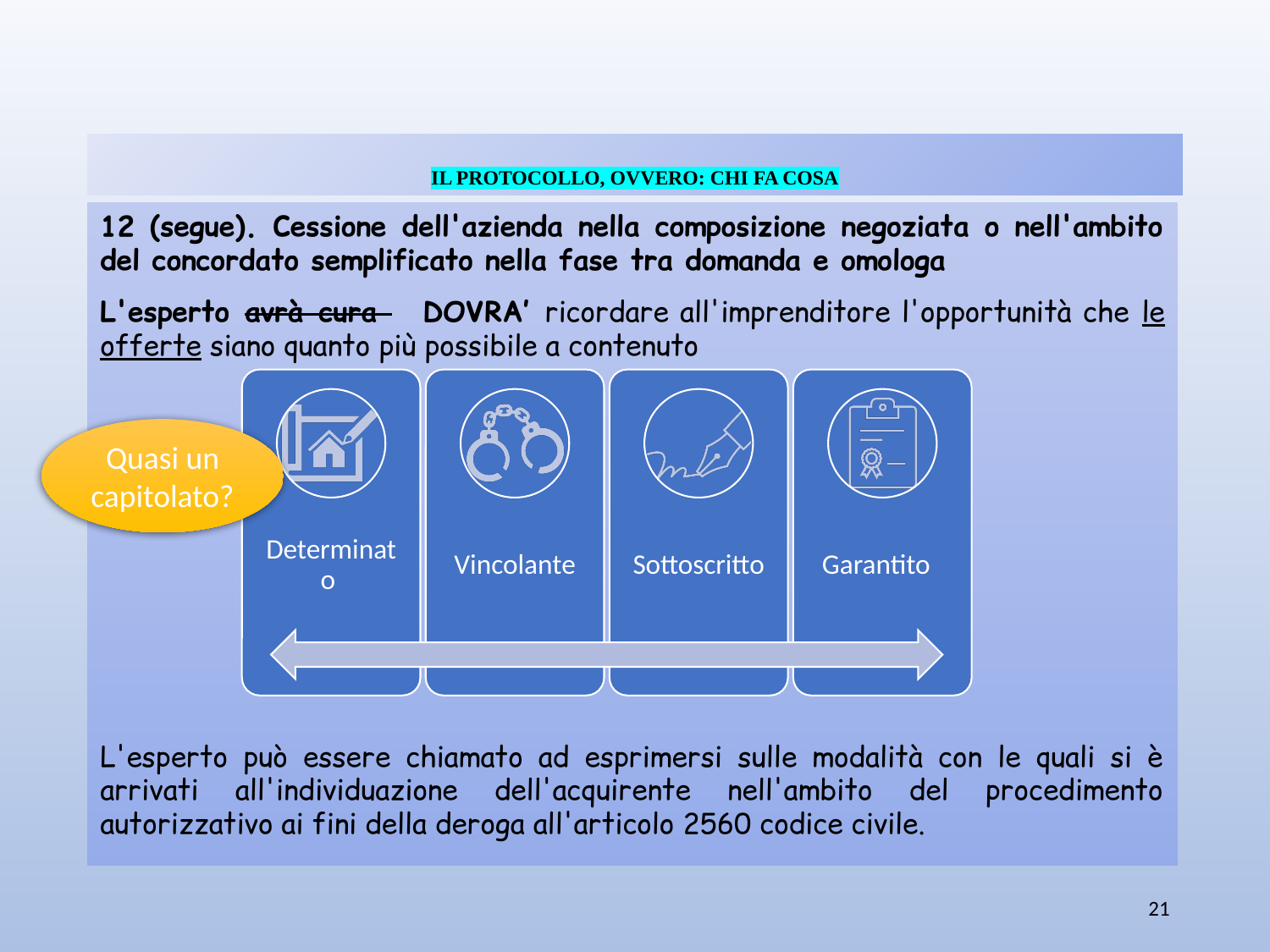

# IL PROTOCOLLO, OVVERO: CHI FA COSA
12 (segue). Cessione dell'azienda nella composizione negoziata o nell'ambito del concordato semplificato nella fase tra domanda e omologa
L'esperto avrà cura   DOVRA’ ricordare all'imprenditore l'opportunità che le offerte siano quanto più possibile a contenuto

L'esperto può essere chiamato ad esprimersi sulle modalità con le quali si è arrivati all'individuazione dell'acquirente nell'ambito del procedimento autorizzativo ai fini della deroga all'articolo 2560 codice civile.

Determinato
Vincolante
Sottoscritto
Garantito
Quasi un capitolato?
21